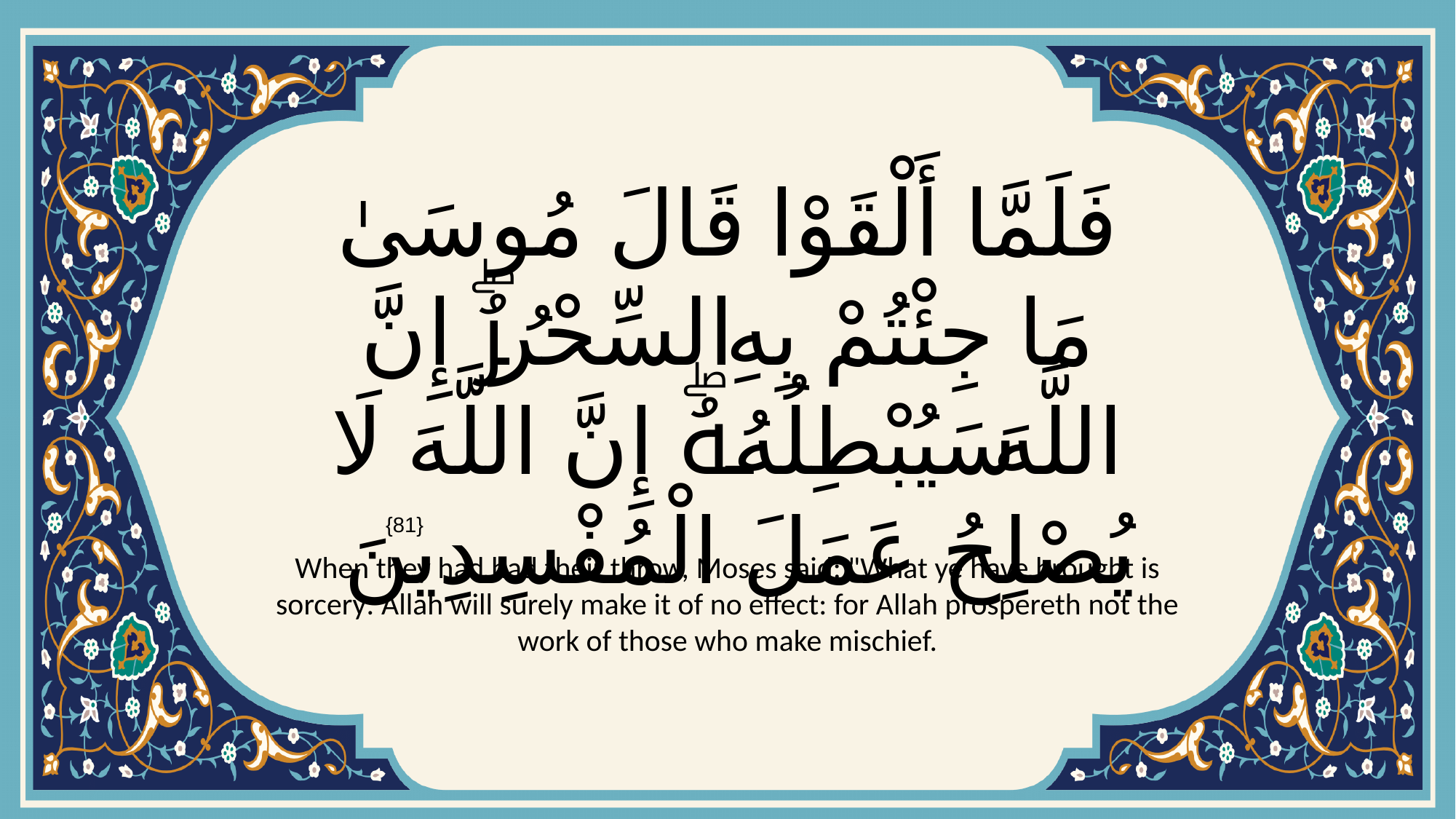

# فَلَمَّا أَلْقَوْا قَالَ مُوسَىٰ مَا جِئْتُمْ بِهِ السِّحْرُۖ إِنَّ اللَّهَ سَيُبْطِلُهُۖ إِنَّ اللَّهَ لَا يُصْلِحُ عَمَلَ الْمُفْسِدِينَ
{81}
When they had had their throw, Moses said: "What ye have brought is sorcery: Allah will surely make it of no effect: for Allah prospereth not the work of those who make mischief.